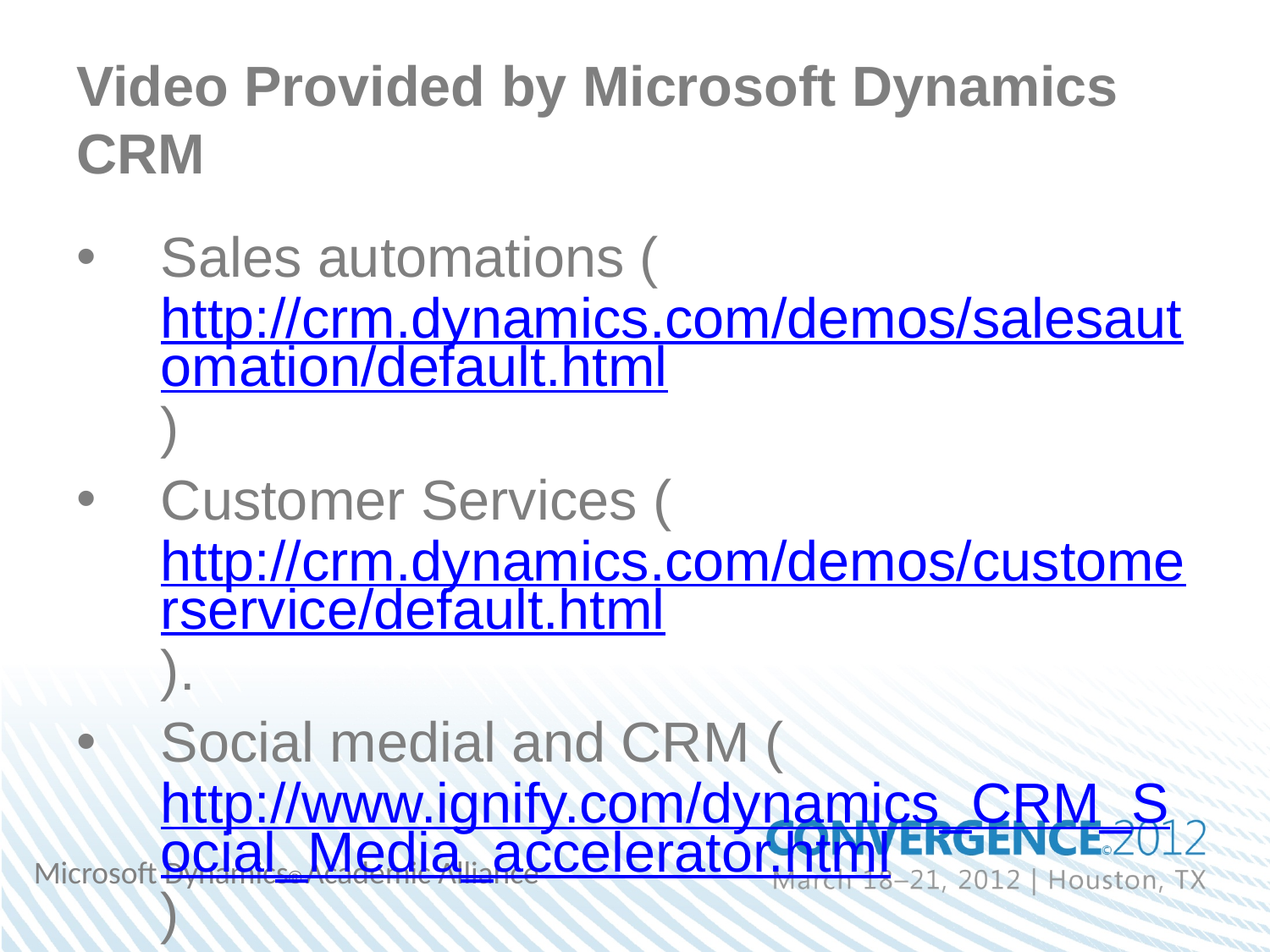

Video Provided by Microsoft Dynamics CRM
Sales automations (http://crm.dynamics.com/demos/salesautomation/default.html)
Customer Services (http://crm.dynamics.com/demos/customerservice/default.html).
Social medial and CRM (http://www.ignify.com/dynamics_CRM_Social_Media_accelerator.html)